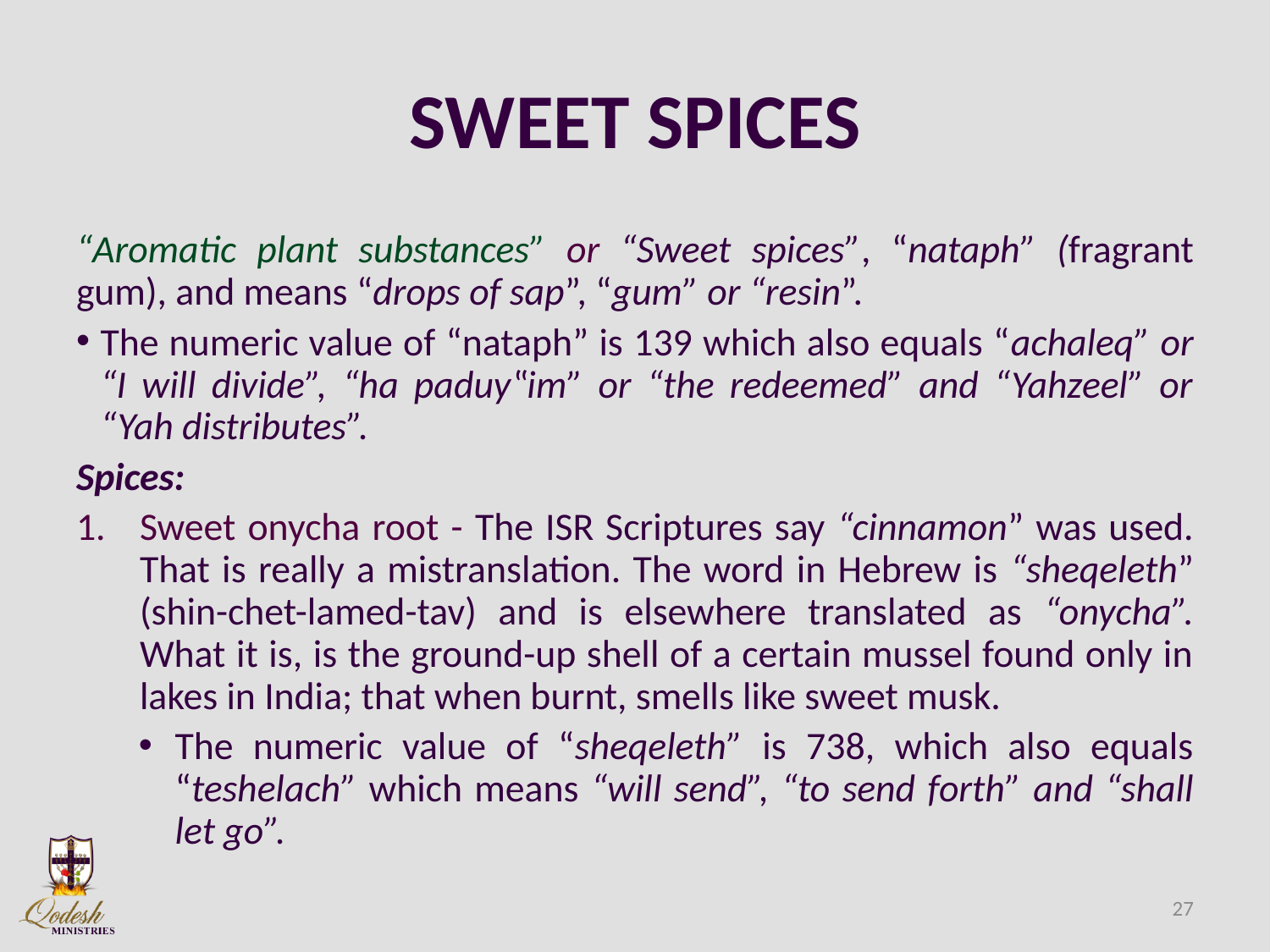

# SWEET SPICES
“Aromatic plant substances” or “Sweet spices”, “nataph” (fragrant gum), and means “drops of sap”, “gum” or “resin”.
The numeric value of “nataph” is 139 which also equals “achaleq” or “I will divide”, “ha paduy‟im” or “the redeemed” and “Yahzeel” or “Yah distributes”.
Spices:
Sweet onycha root - The ISR Scriptures say “cinnamon” was used. That is really a mistranslation. The word in Hebrew is “sheqeleth” (shin-chet-lamed-tav) and is elsewhere translated as “onycha”. What it is, is the ground-up shell of a certain mussel found only in lakes in India; that when burnt, smells like sweet musk.
The numeric value of “sheqeleth” is 738, which also equals “teshelach” which means “will send”, “to send forth” and “shall let go”.
27